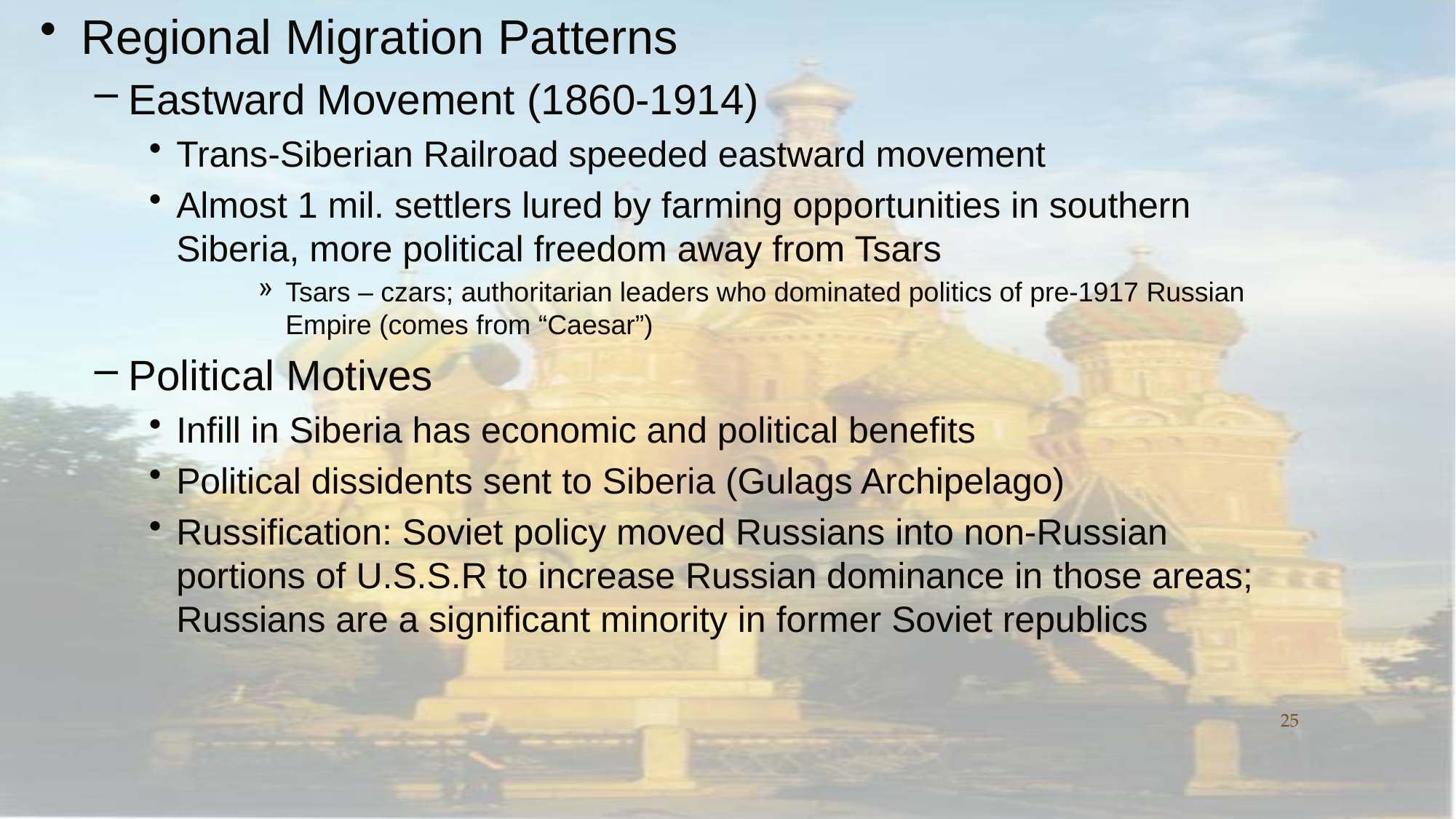

Regional Migration Patterns
Eastward Movement (1860-1914)
Trans-Siberian Railroad speeded eastward movement
Almost 1 mil. settlers lured by farming opportunities in southern Siberia, more political freedom away from Tsars
Tsars – czars; authoritarian leaders who dominated politics of pre-1917 Russian Empire (comes from “Caesar”)
Political Motives
Infill in Siberia has economic and political benefits
Political dissidents sent to Siberia (Gulags Archipelago)
Russification: Soviet policy moved Russians into non-Russian portions of U.S.S.R to increase Russian dominance in those areas; Russians are a significant minority in former Soviet republics
25